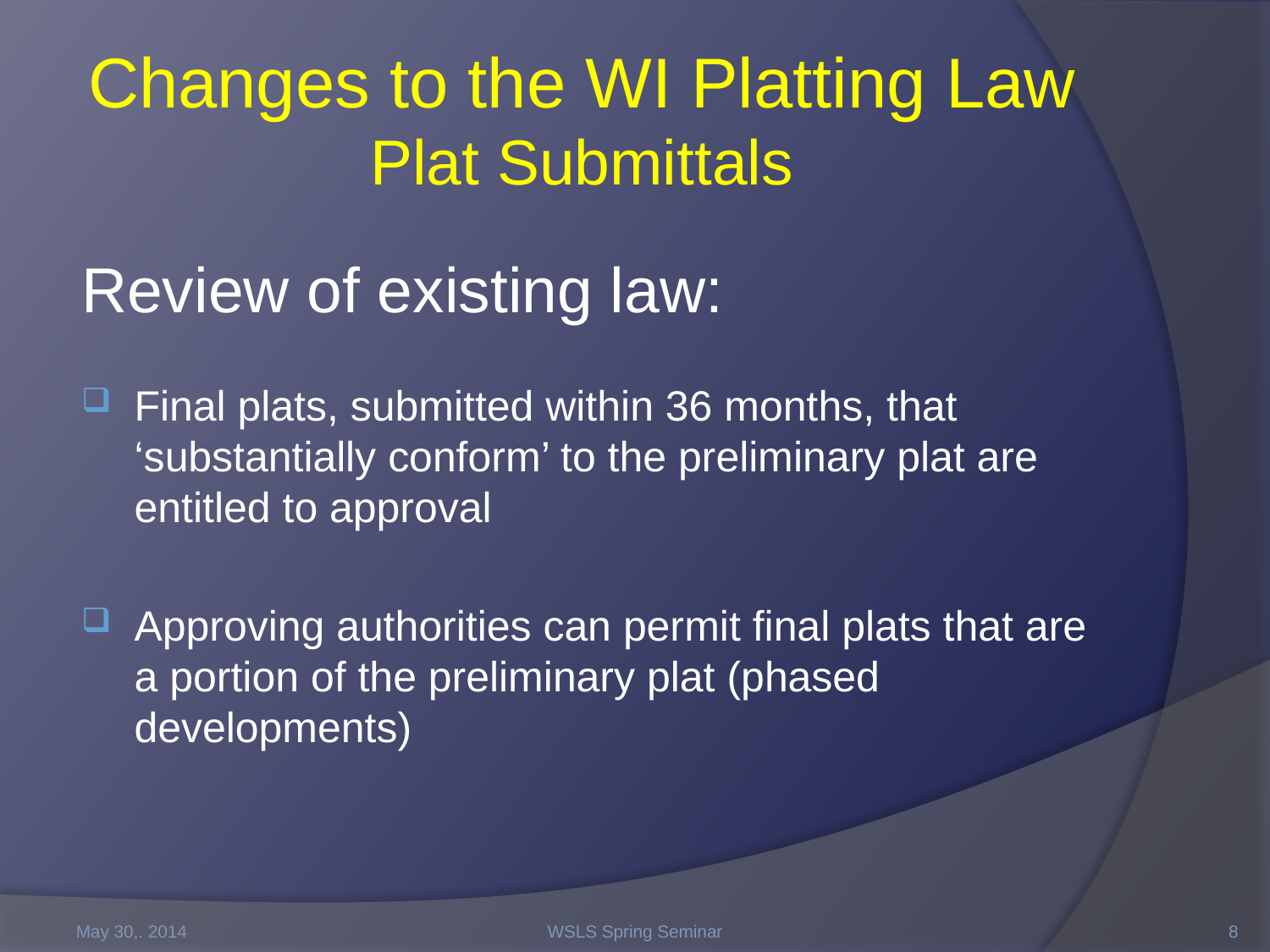

# Changes to the WI Platting Law Plat Submittals
Review of existing law:

Final plats, submitted within 36 months, that ‘substantially conform’ to the preliminary plat are entitled to approval

Approving authorities can permit final plats that are a portion of the preliminary plat (phased developments)

May 30,. 2014
WSLS Spring Seminar
8